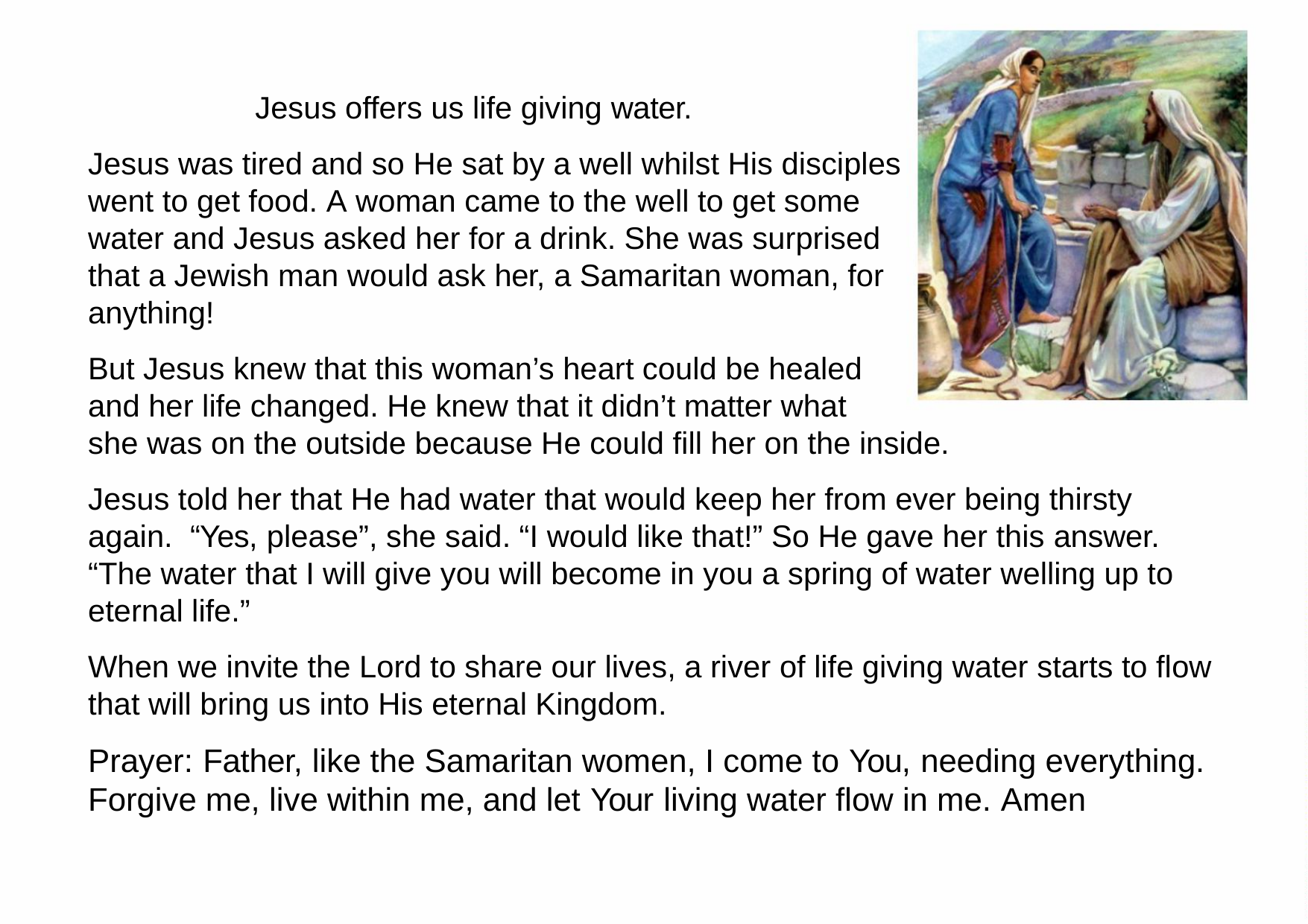

Jesus offers us life giving water.
Jesus was tired and so He sat by a well whilst His disciples
went to get food. A woman came to the well to get some
water and Jesus asked her for a drink. She was surprised
that a Jewish man would ask her, a Samaritan woman, for
anything!
But Jesus knew that this woman’s heart could be healed
and her life changed. He knew that it didn’t matter what
she was on the outside because He could ﬁll her on the inside.
Jesus told her that He had water that would keep her from ever being thirsty
again. “Yes, please”, she said. “I would like that!” So He gave her this answer.
“The water that I will give you will become in you a spring of water welling up to
eternal life.”
When we invite the Lord to share our lives, a river of life giving water starts to ﬂow
that will bring us into His eternal Kingdom.
Prayer: Father, like the Samaritan women, I come to You, needing everything.
Forgive me, live within me, and let Your living water ﬂow in me. Amen